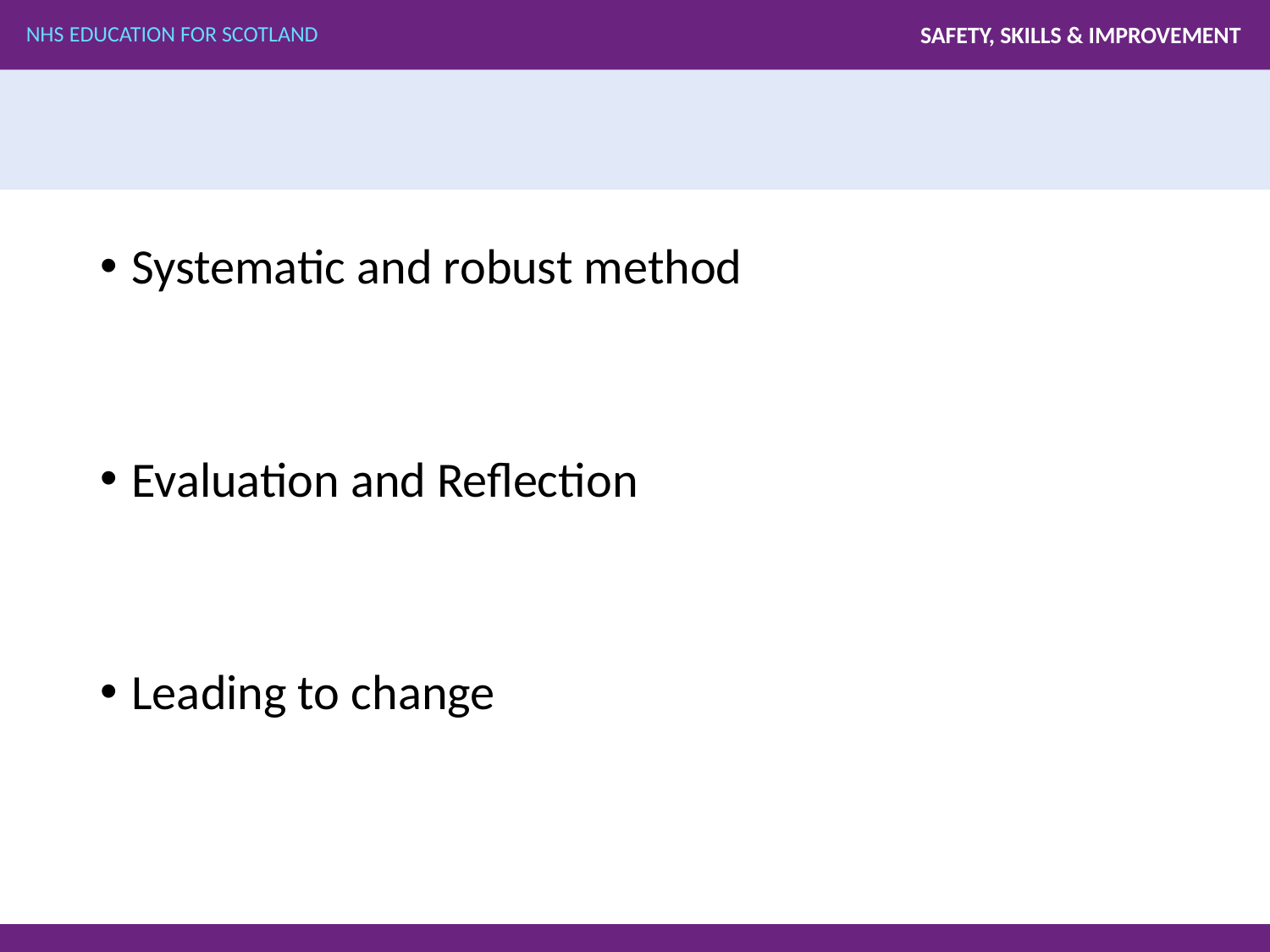

#
Systematic and robust method

Evaluation and Reflection

Leading to change